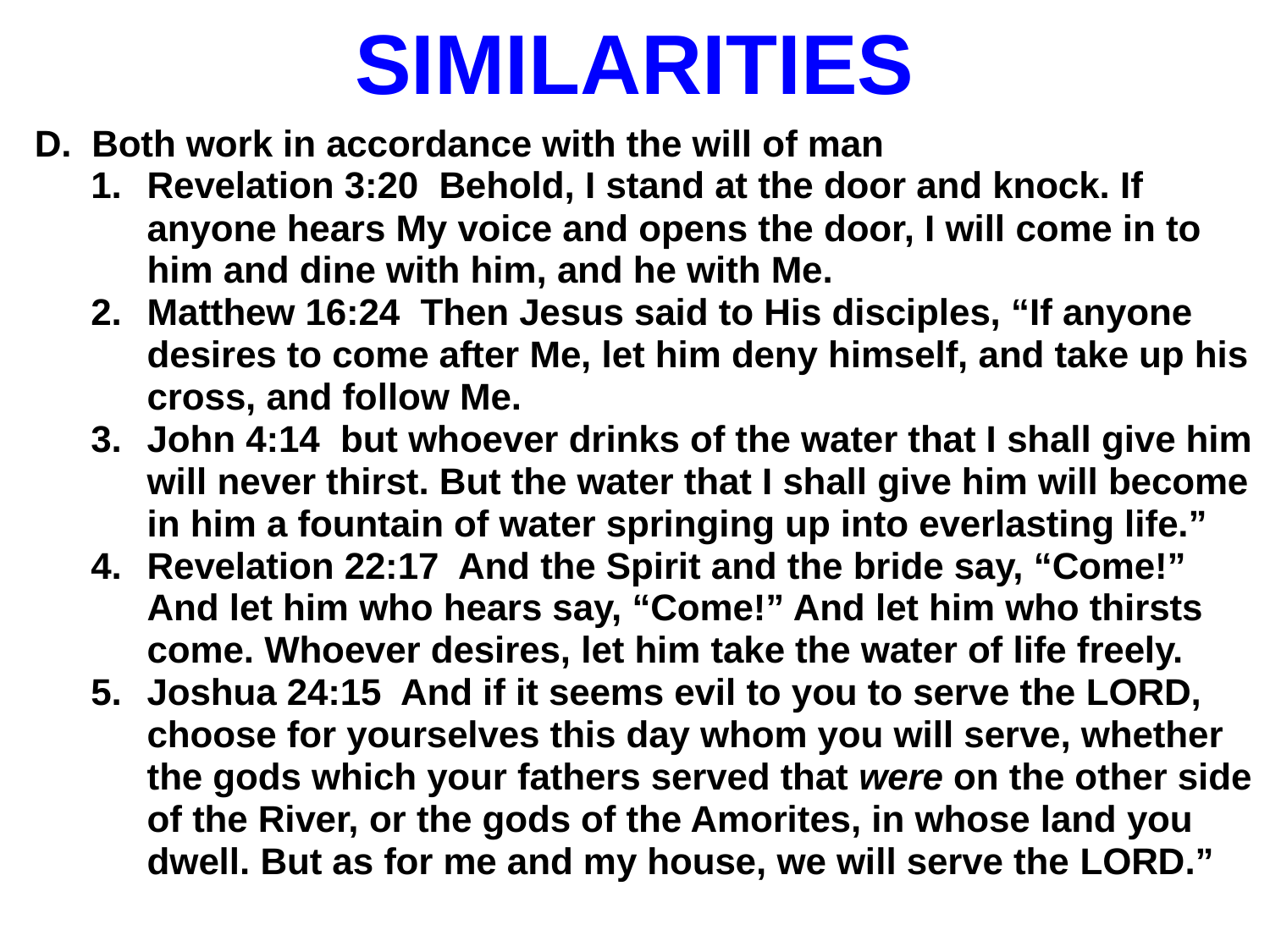

# SIMILARITIES
Both work in accordance with the will of man
Revelation 3:20  Behold, I stand at the door and knock. If anyone hears My voice and opens the door, I will come in to him and dine with him, and he with Me.
Matthew 16:24  Then Jesus said to His disciples, “If anyone desires to come after Me, let him deny himself, and take up his cross, and follow Me.
John 4:14  but whoever drinks of the water that I shall give him will never thirst. But the water that I shall give him will become in him a fountain of water springing up into everlasting life.”
Revelation 22:17  And the Spirit and the bride say, “Come!” And let him who hears say, “Come!” And let him who thirsts come. Whoever desires, let him take the water of life freely.
Joshua 24:15  And if it seems evil to you to serve the Lord, choose for yourselves this day whom you will serve, whether the gods which your fathers served that were on the other side of the River, or the gods of the Amorites, in whose land you dwell. But as for me and my house, we will serve the Lord.”